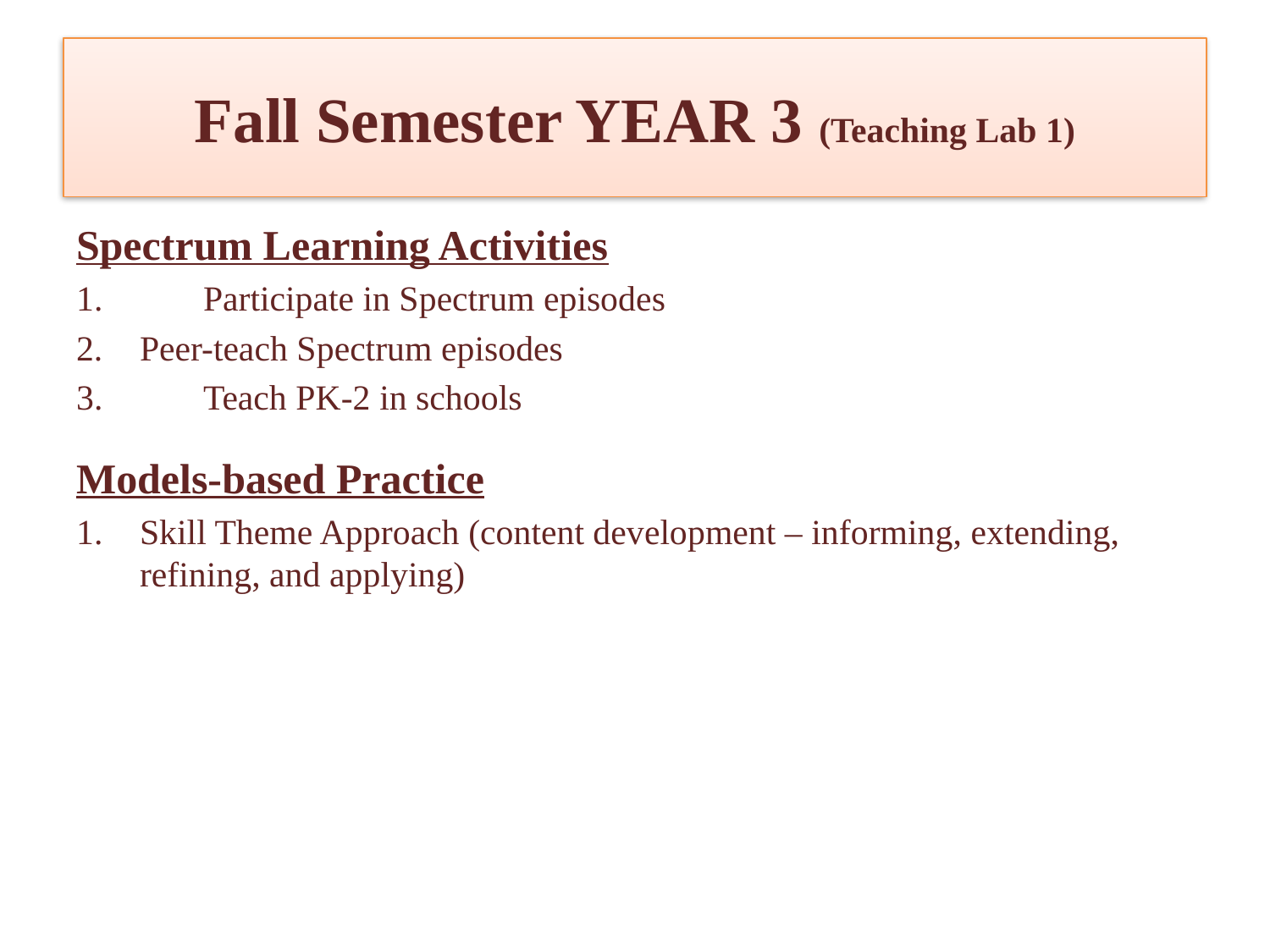

# Fall Semester YEAR 3 (Teaching Lab 1)
Spectrum Learning Activities
1.	Participate in Spectrum episodes
Peer-teach Spectrum episodes
3.	Teach PK-2 in schools

Models-based Practice
1.	Skill Theme Approach (content development – informing, extending, refining, and applying)